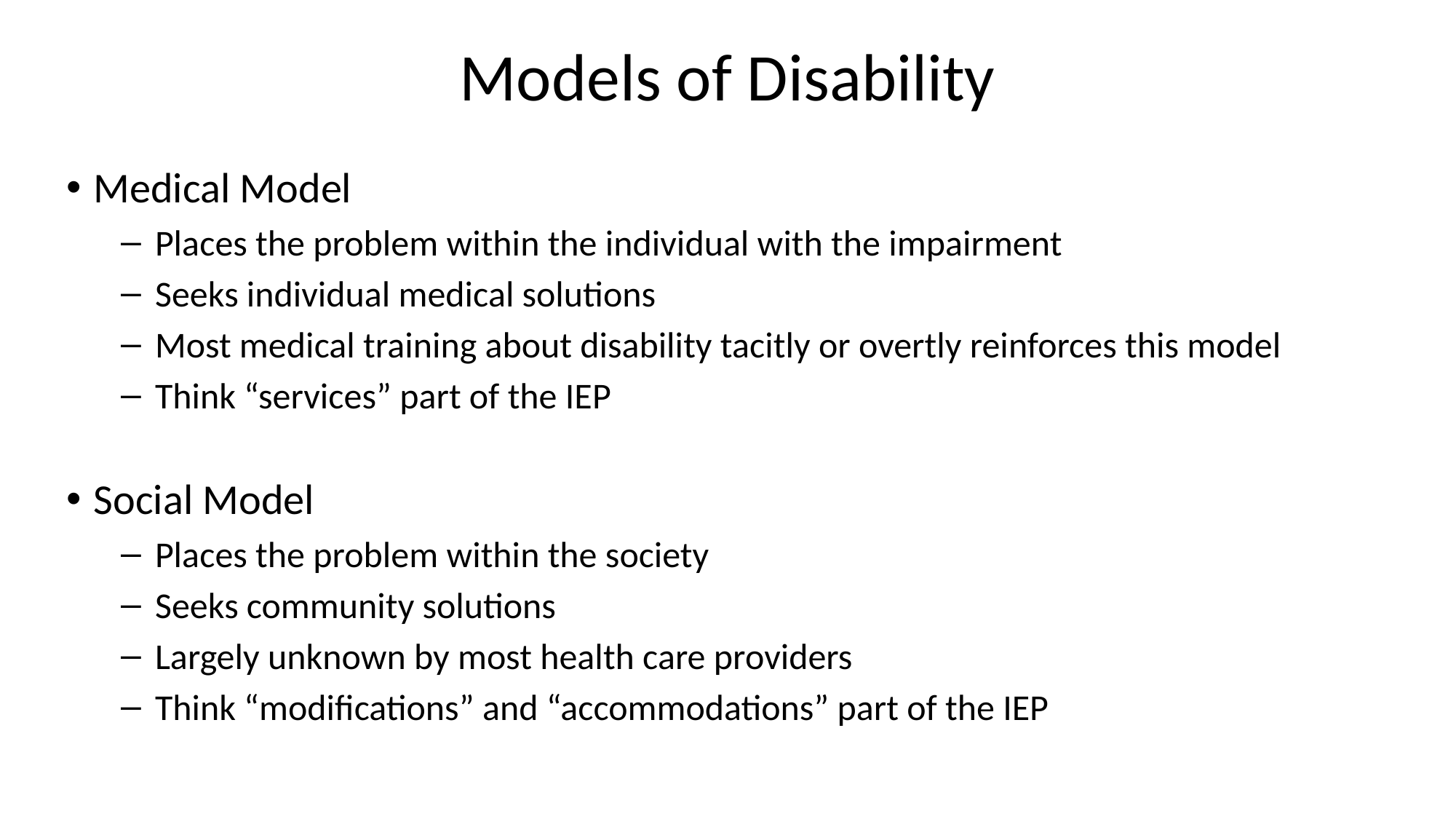

# Models of Disability
Medical Model
Places the problem within the individual with the impairment
Seeks individual medical solutions
Most medical training about disability tacitly or overtly reinforces this model
Think “services” part of the IEP

Social Model
Places the problem within the society
Seeks community solutions
Largely unknown by most health care providers
Think “modifications” and “accommodations” part of the IEP